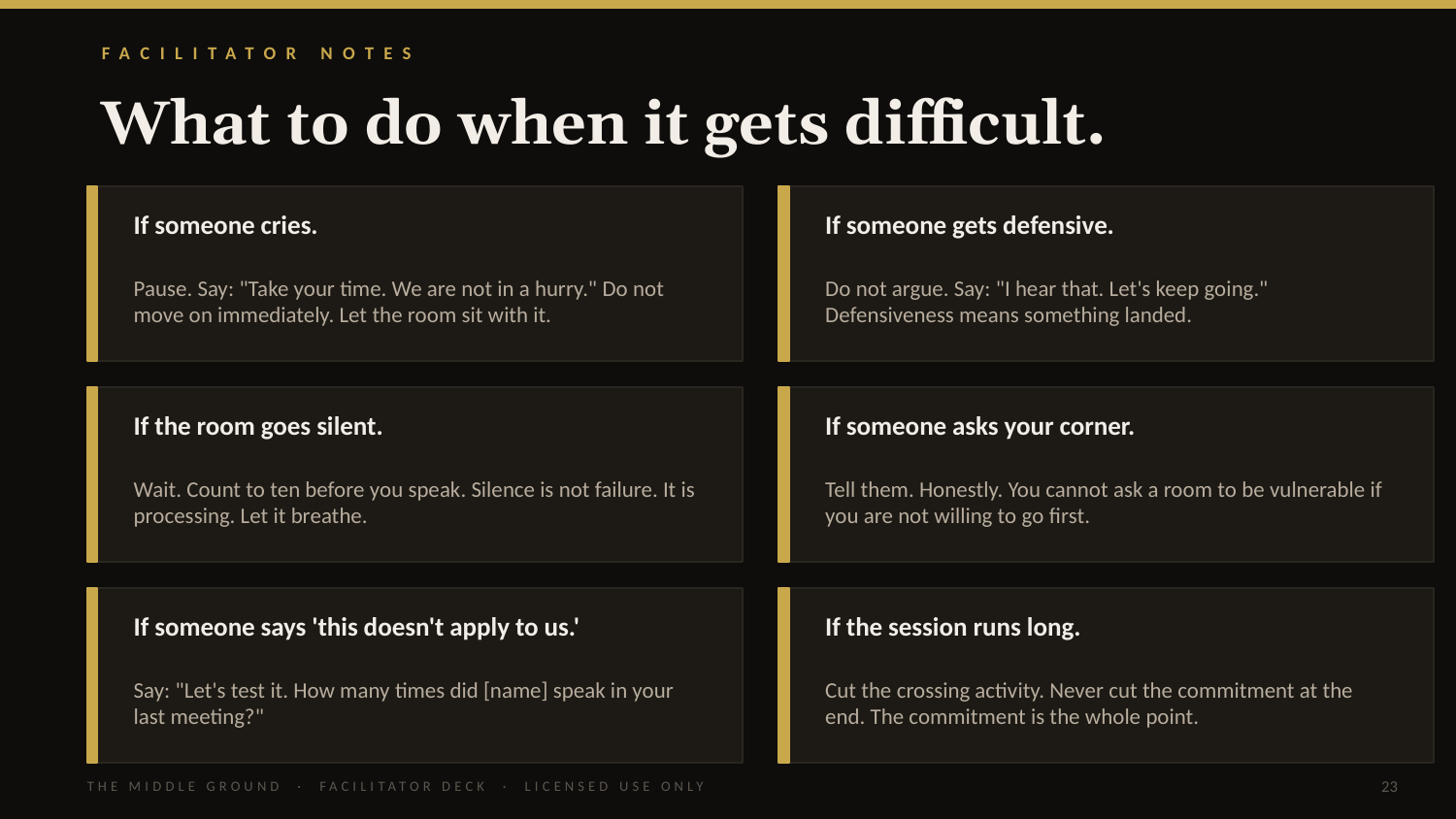

FACILITATOR NOTES
What to do when it gets difficult.

If someone cries.
If someone gets defensive.
Pause. Say: "Take your time. We are not in a hurry." Do not move on immediately. Let the room sit with it.
Do not argue. Say: "I hear that. Let's keep going." Defensiveness means something landed.

If the room goes silent.
If someone asks your corner.
Wait. Count to ten before you speak. Silence is not failure. It is processing. Let it breathe.
Tell them. Honestly. You cannot ask a room to be vulnerable if you are not willing to go first.

If someone says 'this doesn't apply to us.'
If the session runs long.
Say: "Let's test it. How many times did [name] speak in your last meeting?"
Cut the crossing activity. Never cut the commitment at the end. The commitment is the whole point.
THE MIDDLE GROUND  ·  FACILITATOR DECK  ·  LICENSED USE ONLY
23